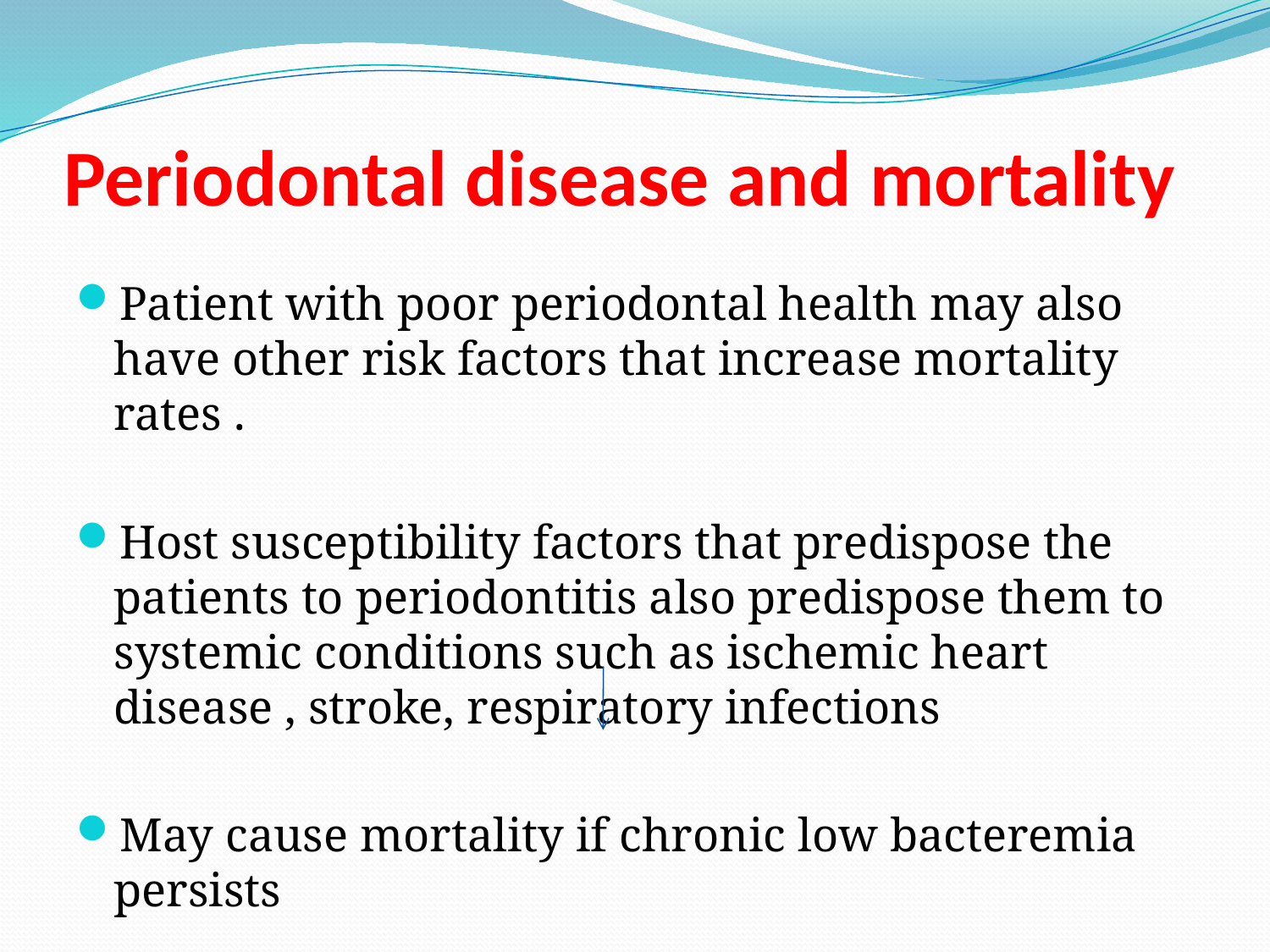

# Periodontal disease and mortality
Patient with poor periodontal health may also have other risk factors that increase mortality rates .

Host susceptibility factors that predispose the patients to periodontitis also predispose them to systemic conditions such as ischemic heart disease , stroke, respiratory infections

May cause mortality if chronic low bacteremia persists